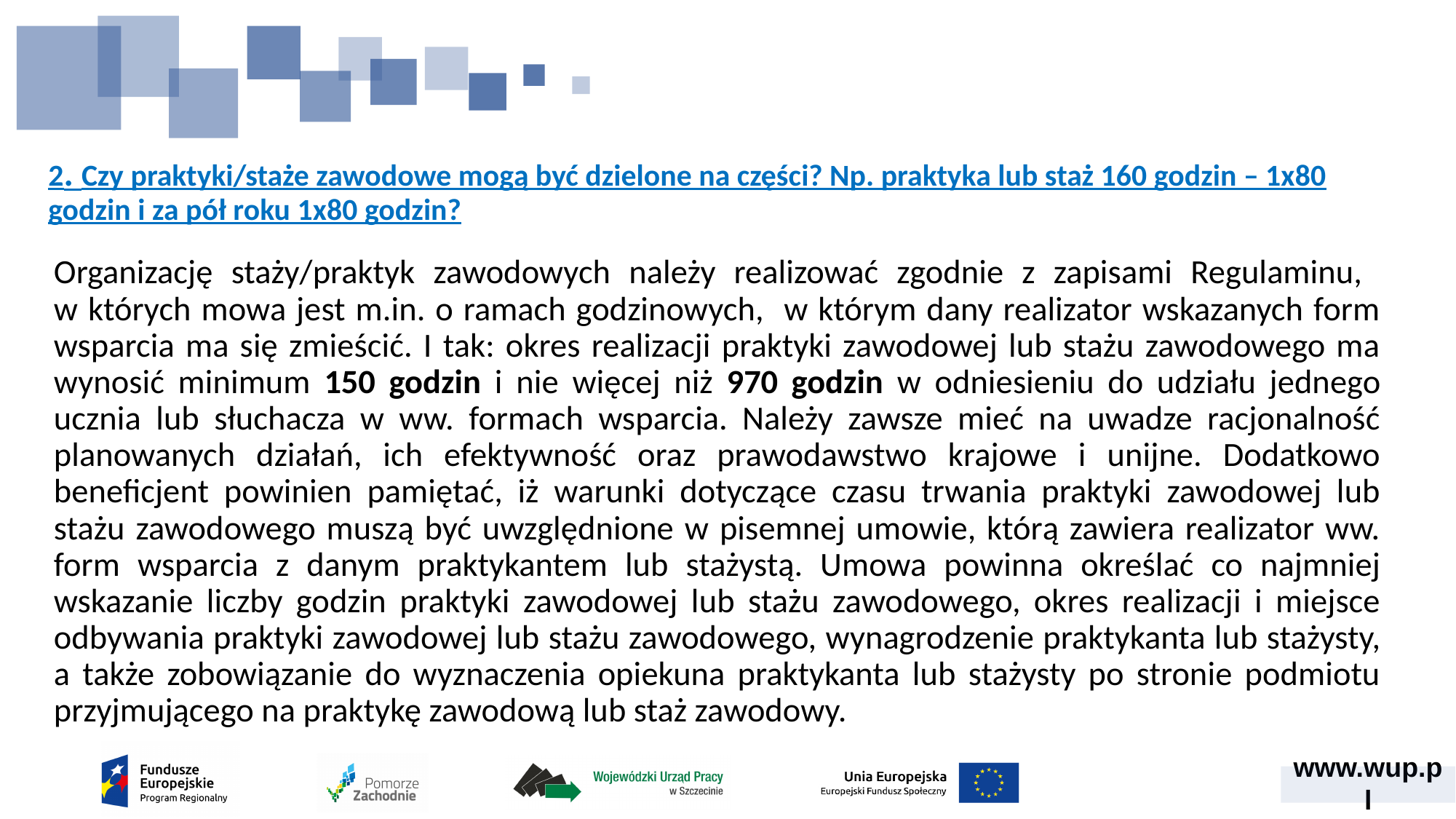

# 2. Czy praktyki/staże zawodowe mogą być dzielone na części? Np. praktyka lub staż 160 godzin – 1x80 godzin i za pół roku 1x80 godzin?
Organizację staży/praktyk zawodowych należy realizować zgodnie z zapisami Regulaminu,
w których mowa jest m.in. o ramach godzinowych,  w którym dany realizator wskazanych form wsparcia ma się zmieścić. I tak: okres realizacji praktyki zawodowej lub stażu zawodowego ma wynosić minimum 150 godzin i nie więcej niż 970 godzin w odniesieniu do udziału jednego ucznia lub słuchacza w ww. formach wsparcia. Należy zawsze mieć na uwadze racjonalność planowanych działań, ich efektywność oraz prawodawstwo krajowe i unijne. Dodatkowo beneficjent powinien pamiętać, iż warunki dotyczące czasu trwania praktyki zawodowej lub stażu zawodowego muszą być uwzględnione w pisemnej umowie, którą zawiera realizator ww. form wsparcia z danym praktykantem lub stażystą. Umowa powinna określać co najmniej wskazanie liczby godzin praktyki zawodowej lub stażu zawodowego, okres realizacji i miejsce odbywania praktyki zawodowej lub stażu zawodowego, wynagrodzenie praktykanta lub stażysty, a także zobowiązanie do wyznaczenia opiekuna praktykanta lub stażysty po stronie podmiotu przyjmującego na praktykę zawodową lub staż zawodowy.